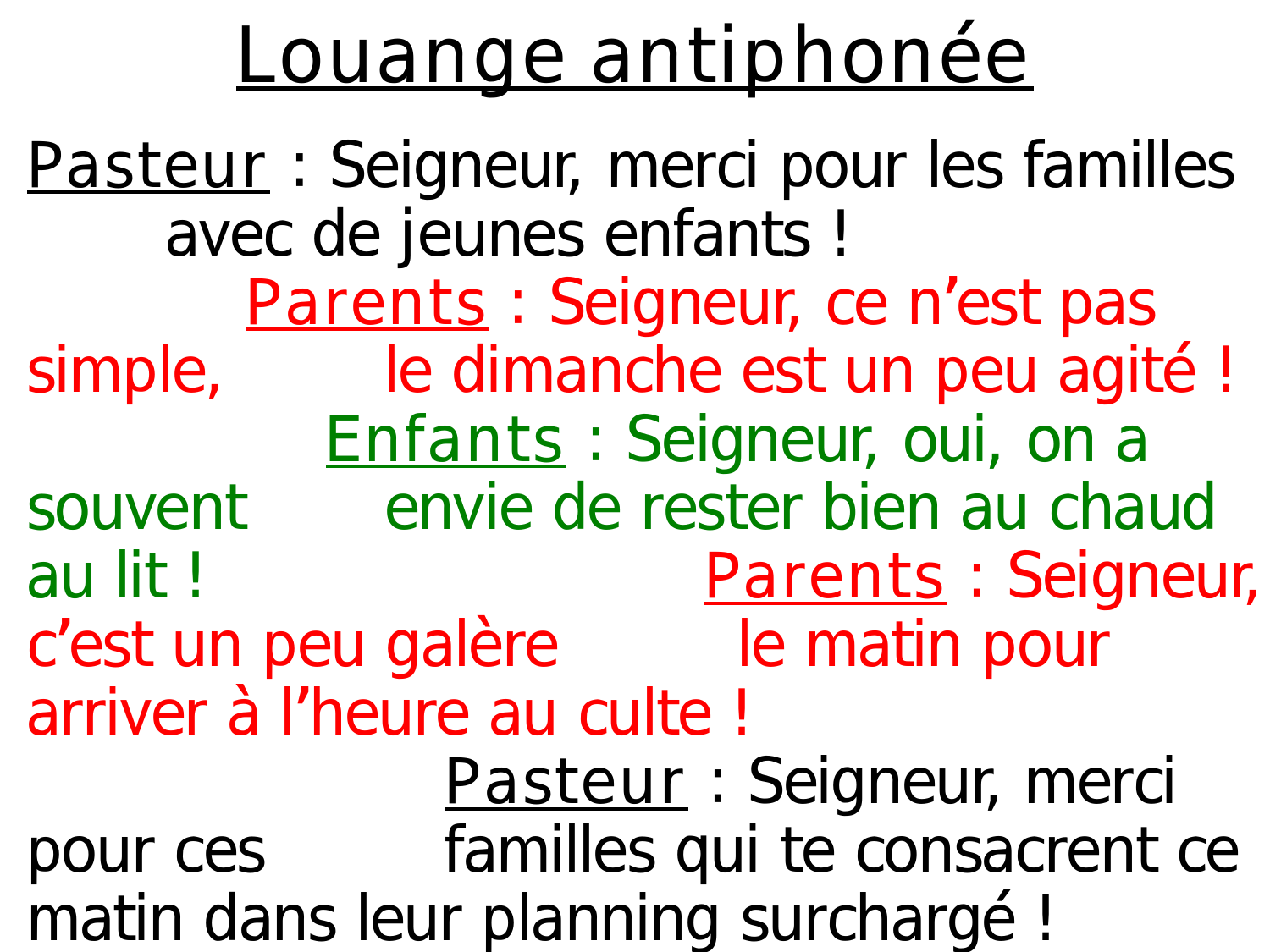

# Louange antiphonée
Pasteur : Seigneur, merci pour les familles         avec de jeunes enfants !                                 Parents : Seigneur, ce n’est pas simple,        le dimanche est un peu agité !                 Enfants : Seigneur, oui, on a souvent       envie de rester bien au chaud au lit !                         Parents : Seigneur, c’est un peu galère         le matin pour arriver à l’heure au culte !                                                Pasteur : Seigneur, merci pour ces         familles qui te consacrent ce matin dans leur planning surchargé !